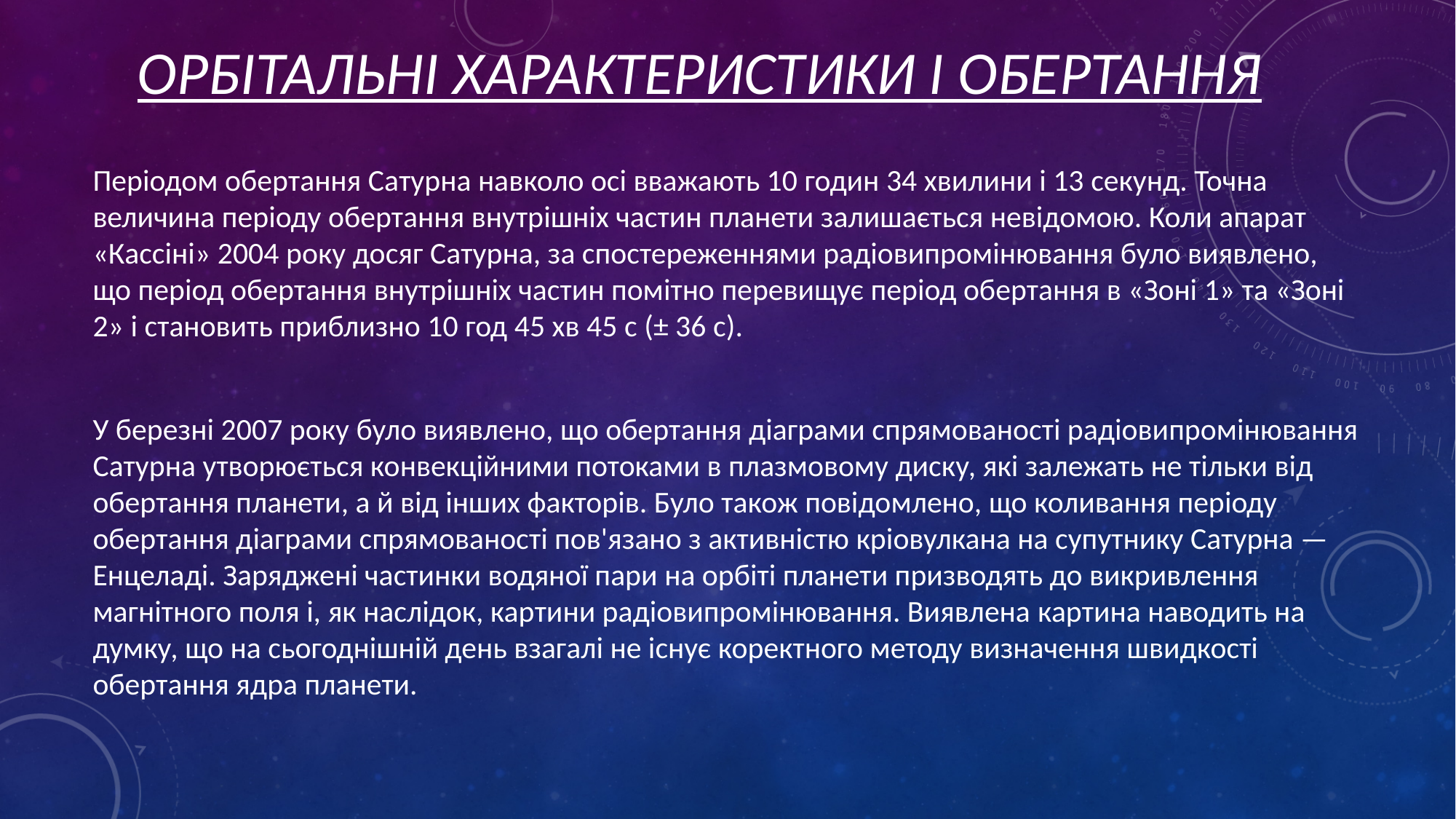

# Орбітальні характеристики і обертання
Періодом обертання Сатурна навколо осі вважають 10 годин 34 хвилини і 13 секунд. Точна величина періоду обертання внутрішніх частин планети залишається невідомою. Коли апарат «Кассіні» 2004 року досяг Сатурна, за спостереженнями радіовипромінювання було виявлено, що період обертання внутрішніх частин помітно перевищує період обертання в «Зоні 1» та «Зоні 2» і становить приблизно 10 год 45 хв 45 с (± 36 с).

У березні 2007 року було виявлено, що обертання діаграми спрямованості радіовипромінювання Сатурна утворюється конвекційними потоками в плазмовому диску, які залежать не тільки від обертання планети, а й від інших факторів. Було також повідомлено, що коливання періоду обертання діаграми спрямованості пов'язано з активністю кріовулкана на супутнику Сатурна — Енцеладі. Заряджені частинки водяної пари на орбіті планети призводять до викривлення магнітного поля і, як наслідок, картини радіовипромінювання. Виявлена ​​картина наводить на думку, що на сьогоднішній день взагалі не існує коректного методу визначення швидкості обертання ядра планети.